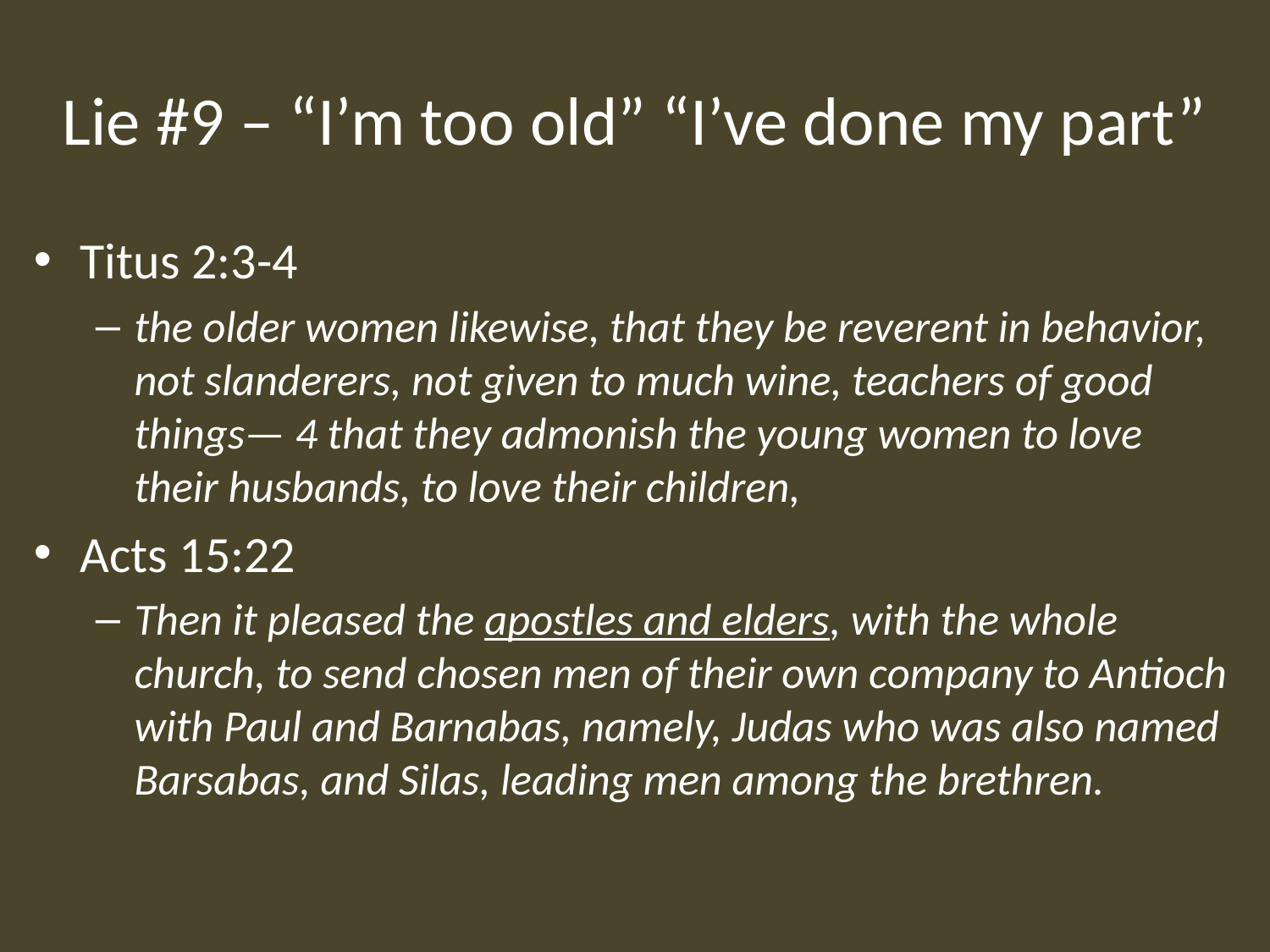

# Lie #9 – “I’m too old” “I’ve done my part”
Titus 2:3-4
the older women likewise, that they be reverent in behavior, not slanderers, not given to much wine, teachers of good things— 4 that they admonish the young women to love their husbands, to love their children,
Acts 15:22
Then it pleased the apostles and elders, with the whole church, to send chosen men of their own company to Antioch with Paul and Barnabas, namely, Judas who was also named Barsabas, and Silas, leading men among the brethren.